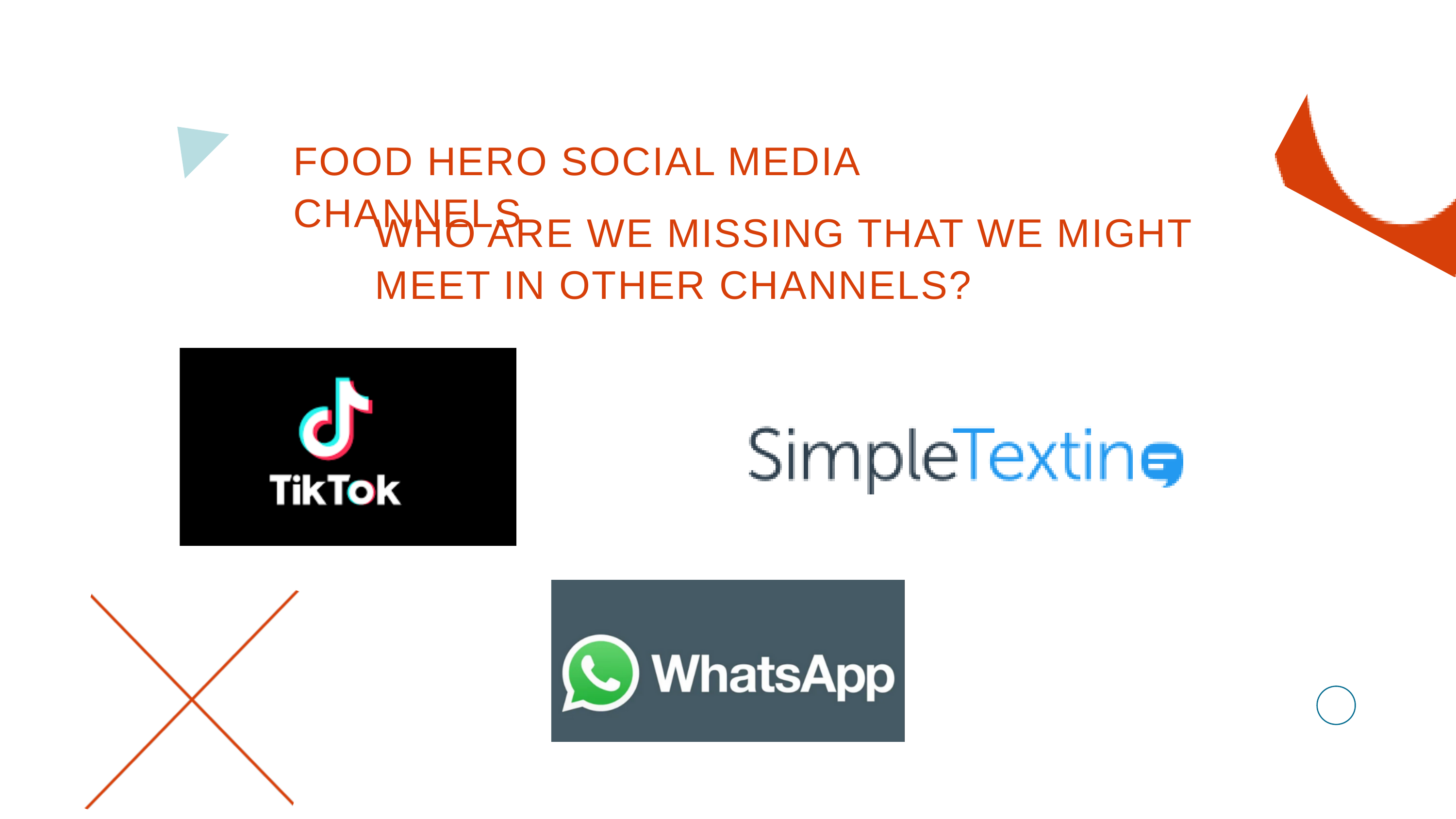

FOOD HERO SOCIAL MEDIA CHANNELS
WHO ARE WE MISSING THAT WE MIGHT MEET IN OTHER CHANNELS?